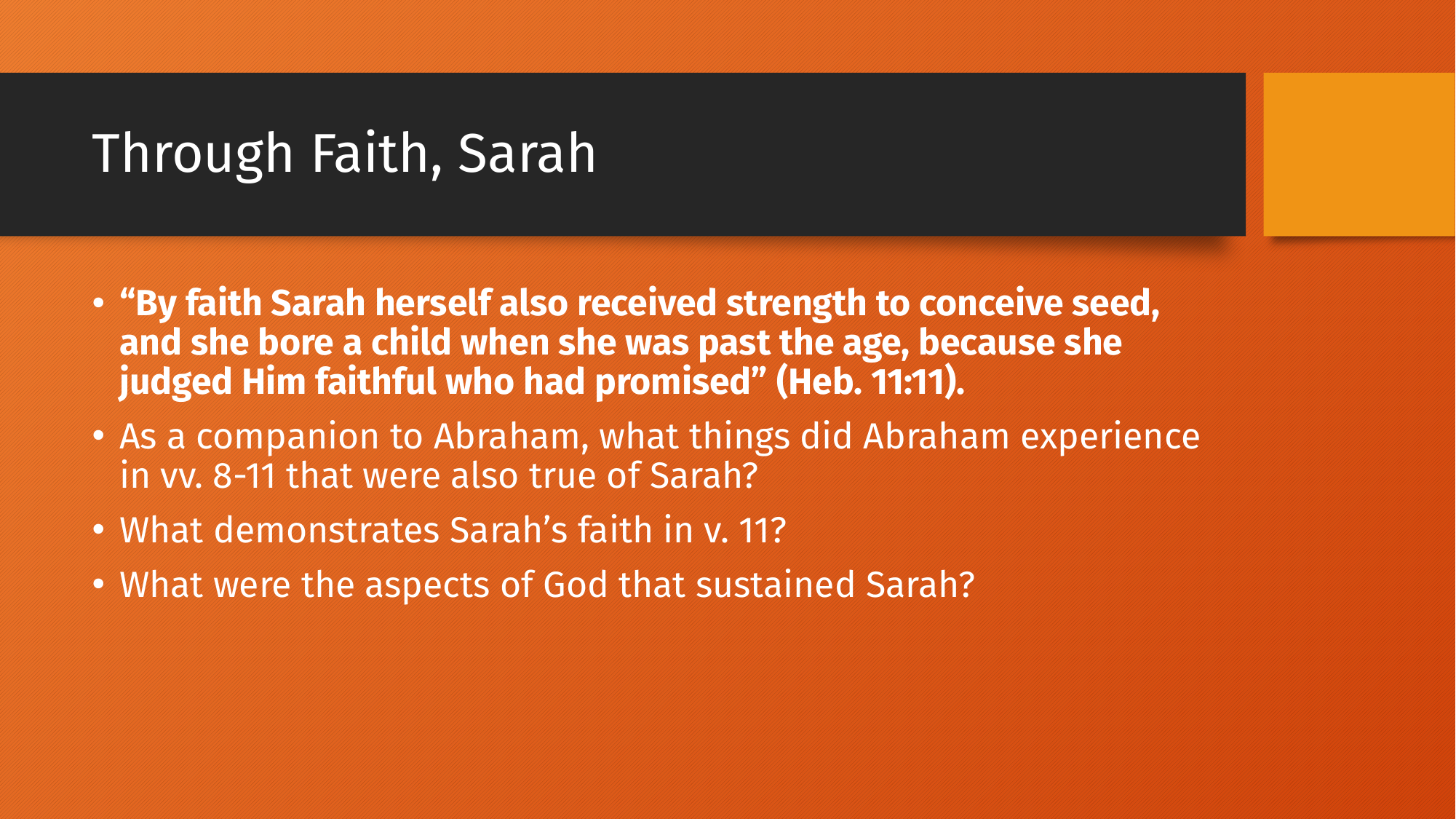

# Through Faith, Sarah
“By faith Sarah herself also received strength to conceive seed, and she bore a child when she was past the age, because she judged Him faithful who had promised” (Heb. 11:11).
As a companion to Abraham, what things did Abraham experience in vv. 8-11 that were also true of Sarah?
What demonstrates Sarah’s faith in v. 11?
What were the aspects of God that sustained Sarah?